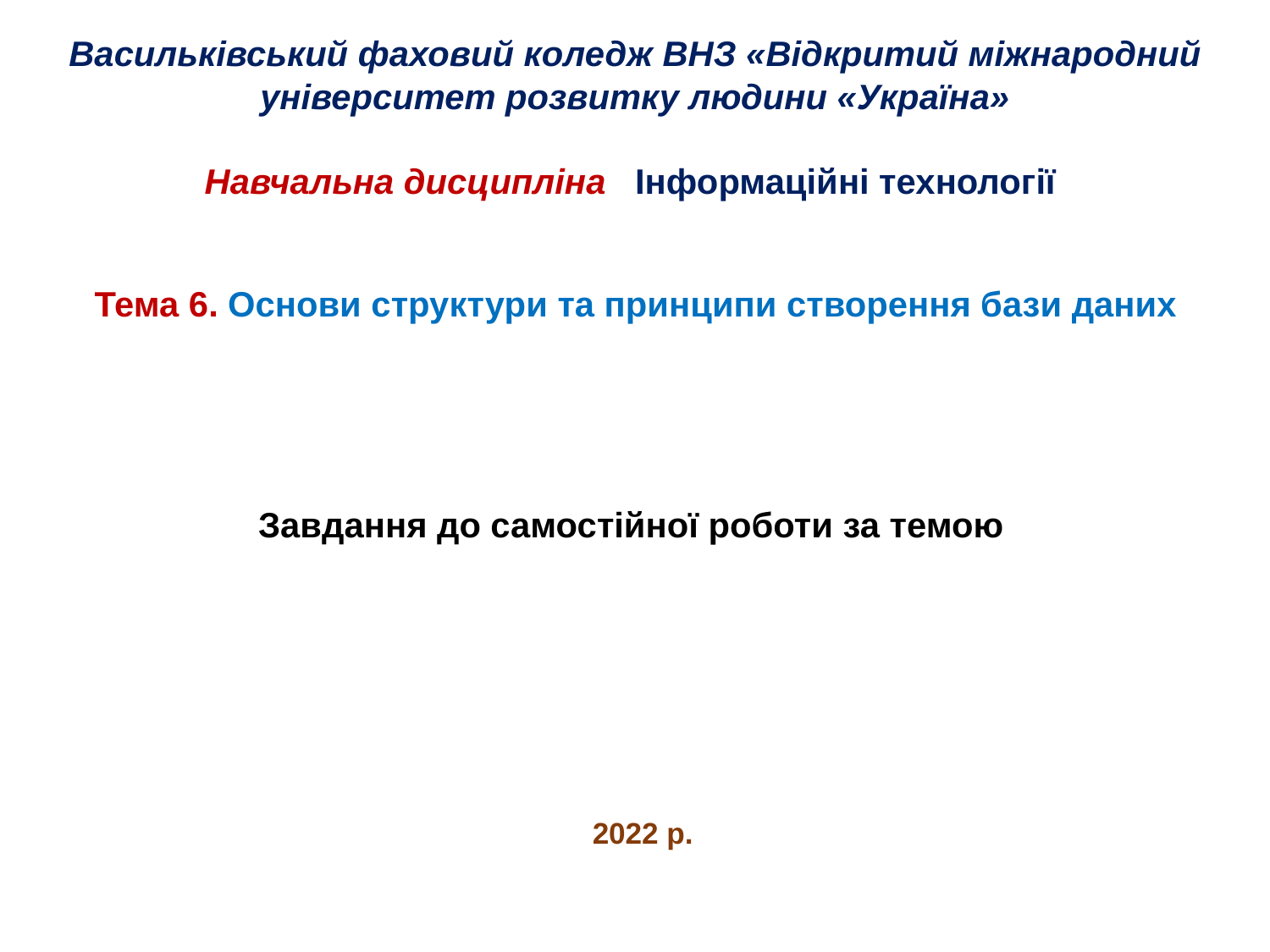

# Васильківський фаховий коледж ВНЗ «Відкритий міжнародний університет розвитку людини «Україна» Навчальна дисципліна   Інформаційні технології
Тема 6. Основи структури та принципи створення бази даних

Завдання до самостійної роботи за темою

2022 р.